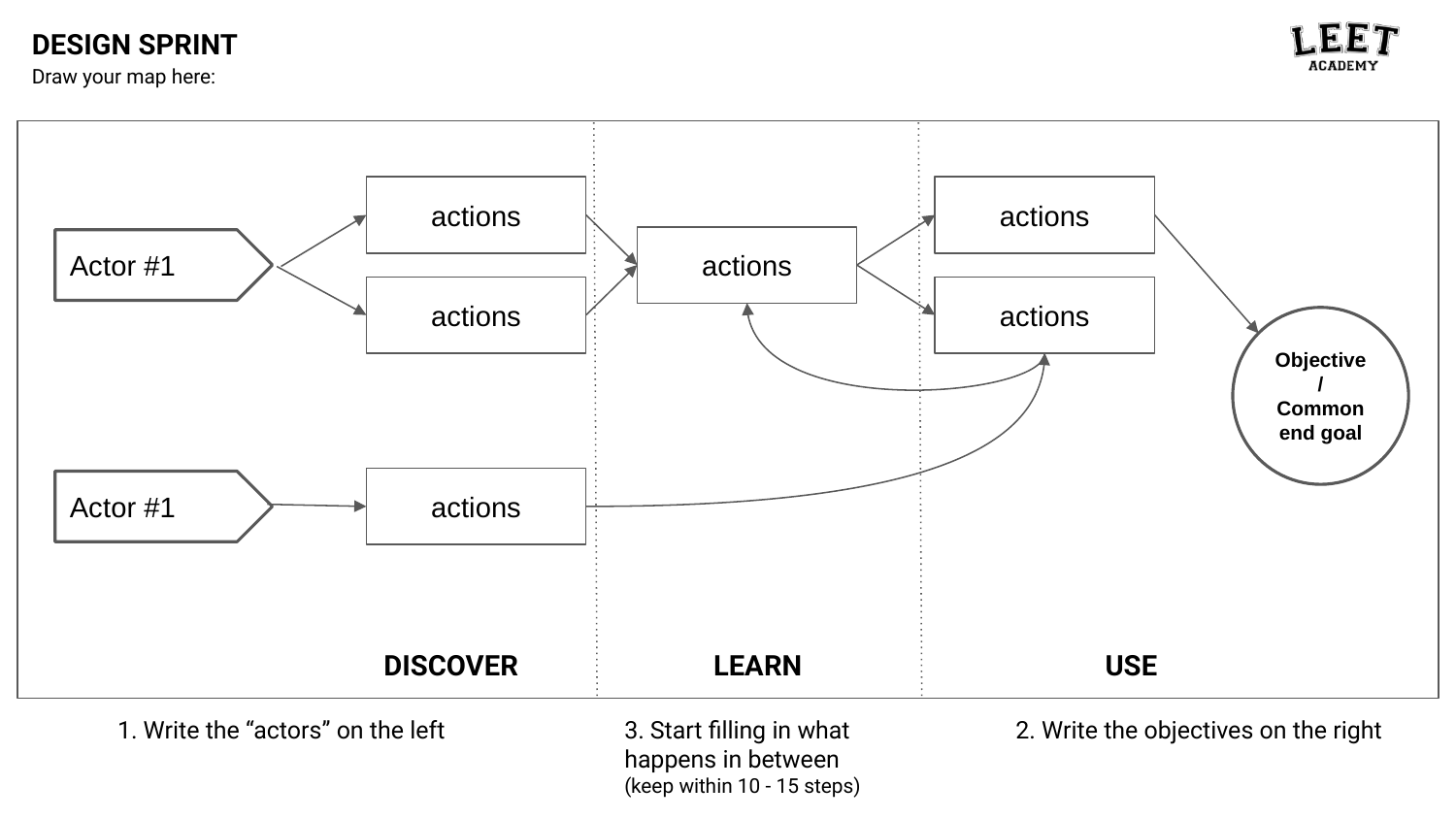

DESIGN SPRINT
Draw your map here:

actions
actions
actions
Actor #1
actions
actions
Objective / Common end goal
actions
Actor #1
DISCOVER
LEARN
USE
1. Write the “actors” on the left
3. Start filling in what happens in between (keep within 10 - 15 steps)
2. Write the objectives on the right